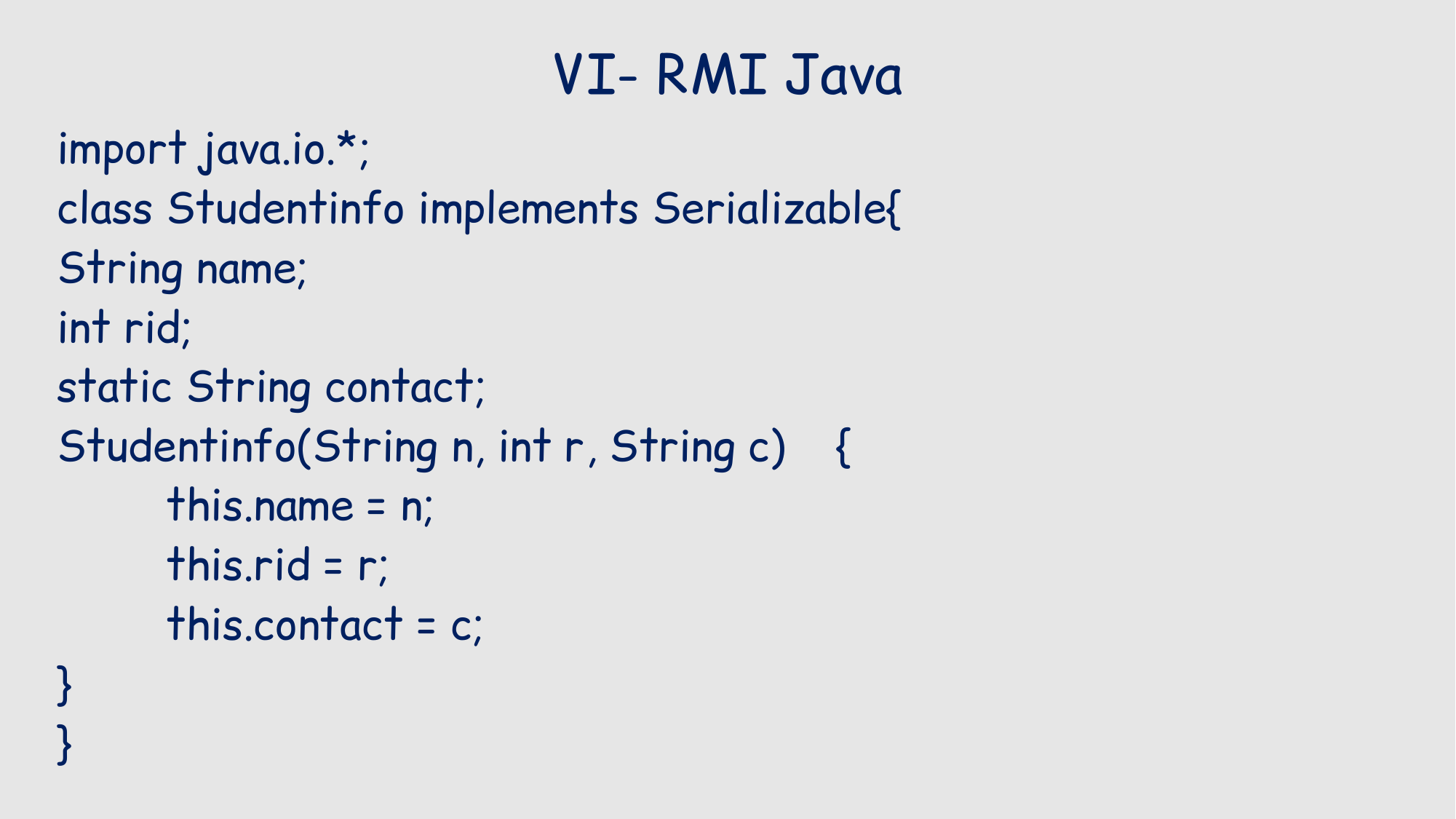

# VI- RMI Java
import java.io.*;
class Studentinfo implements Serializable{
String name;
int rid;
static String contact;
Studentinfo(String n, int r, String c)    {
	this.name = n;
	this.rid = r;
	this.contact = c;
}
}